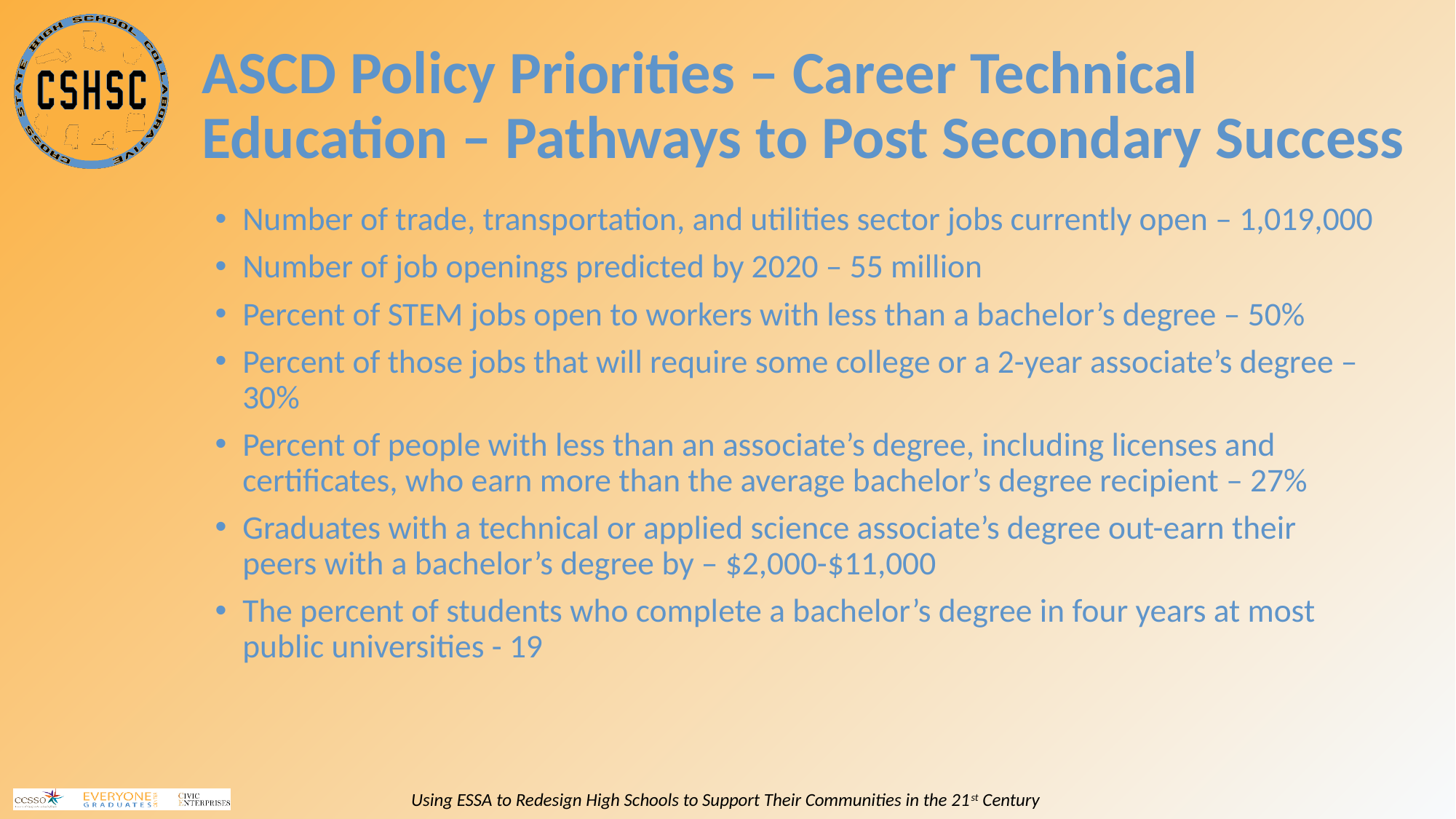

# ASCD Policy Priorities – Career Technical Education – Pathways to Post Secondary Success
Number of trade, transportation, and utilities sector jobs currently open – 1,019,000
Number of job openings predicted by 2020 – 55 million
Percent of STEM jobs open to workers with less than a bachelor’s degree – 50%
Percent of those jobs that will require some college or a 2-year associate’s degree – 30%
Percent of people with less than an associate’s degree, including licenses and certificates, who earn more than the average bachelor’s degree recipient – 27%
Graduates with a technical or applied science associate’s degree out-earn their peers with a bachelor’s degree by – $2,000-$11,000
The percent of students who complete a bachelor’s degree in four years at most public universities - 19